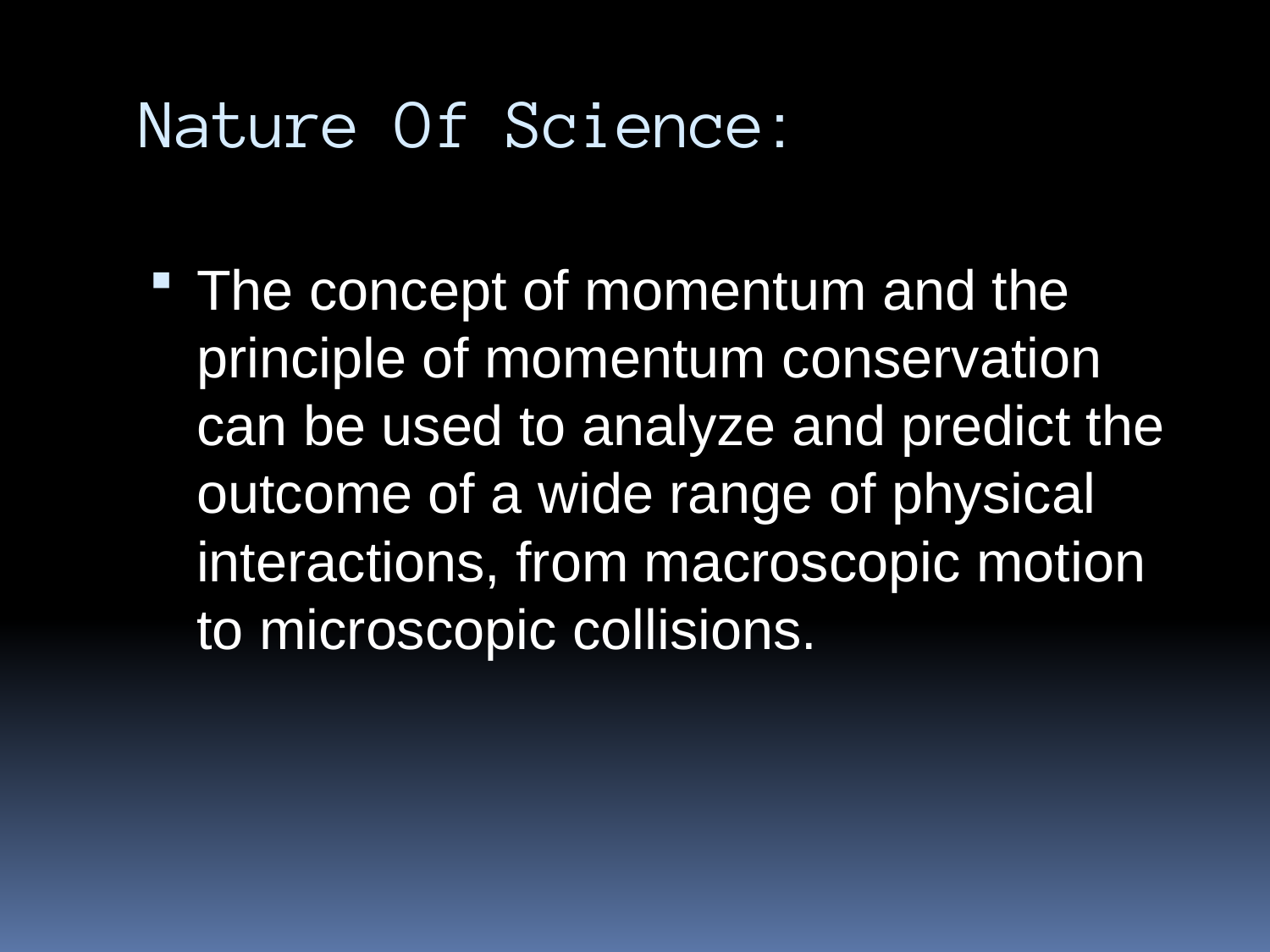

# Nature Of Science:
The concept of momentum and the principle of momentum conservation can be used to analyze and predict the outcome of a wide range of physical interactions, from macroscopic motion to microscopic collisions.